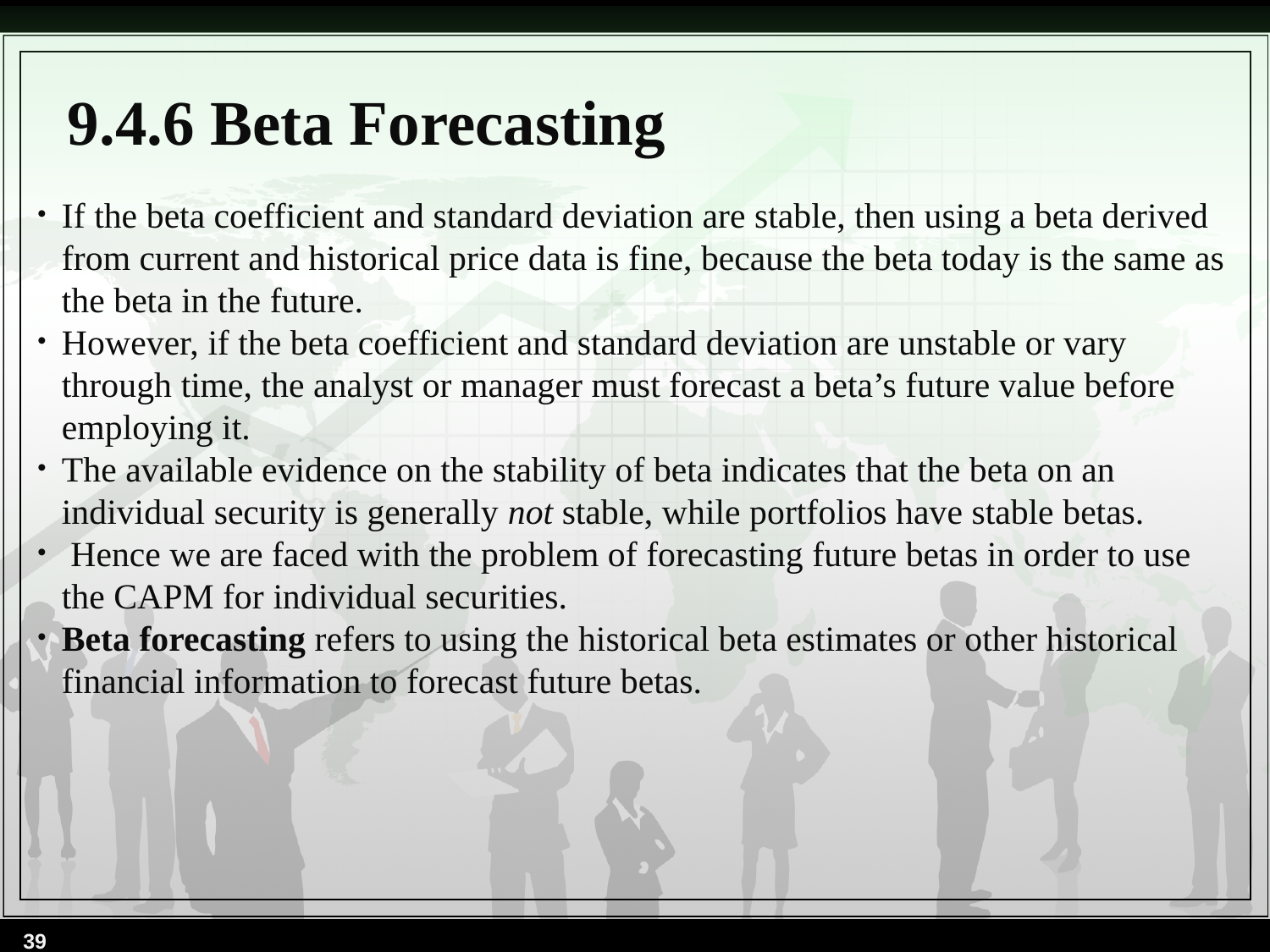

# 9.4.6 Beta Forecasting
If the beta coefficient and standard deviation are stable, then using a beta derived from current and historical price data is fine, because the beta today is the same as the beta in the future.
However, if the beta coefficient and standard deviation are unstable or vary through time, the analyst or manager must forecast a beta’s future value before employing it.
The available evidence on the stability of beta indicates that the beta on an individual security is generally not stable, while portfolios have stable betas.
 Hence we are faced with the problem of forecasting future betas in order to use the CAPM for individual securities.
Beta forecasting refers to using the historical beta estimates or other historical financial information to forecast future betas.
39